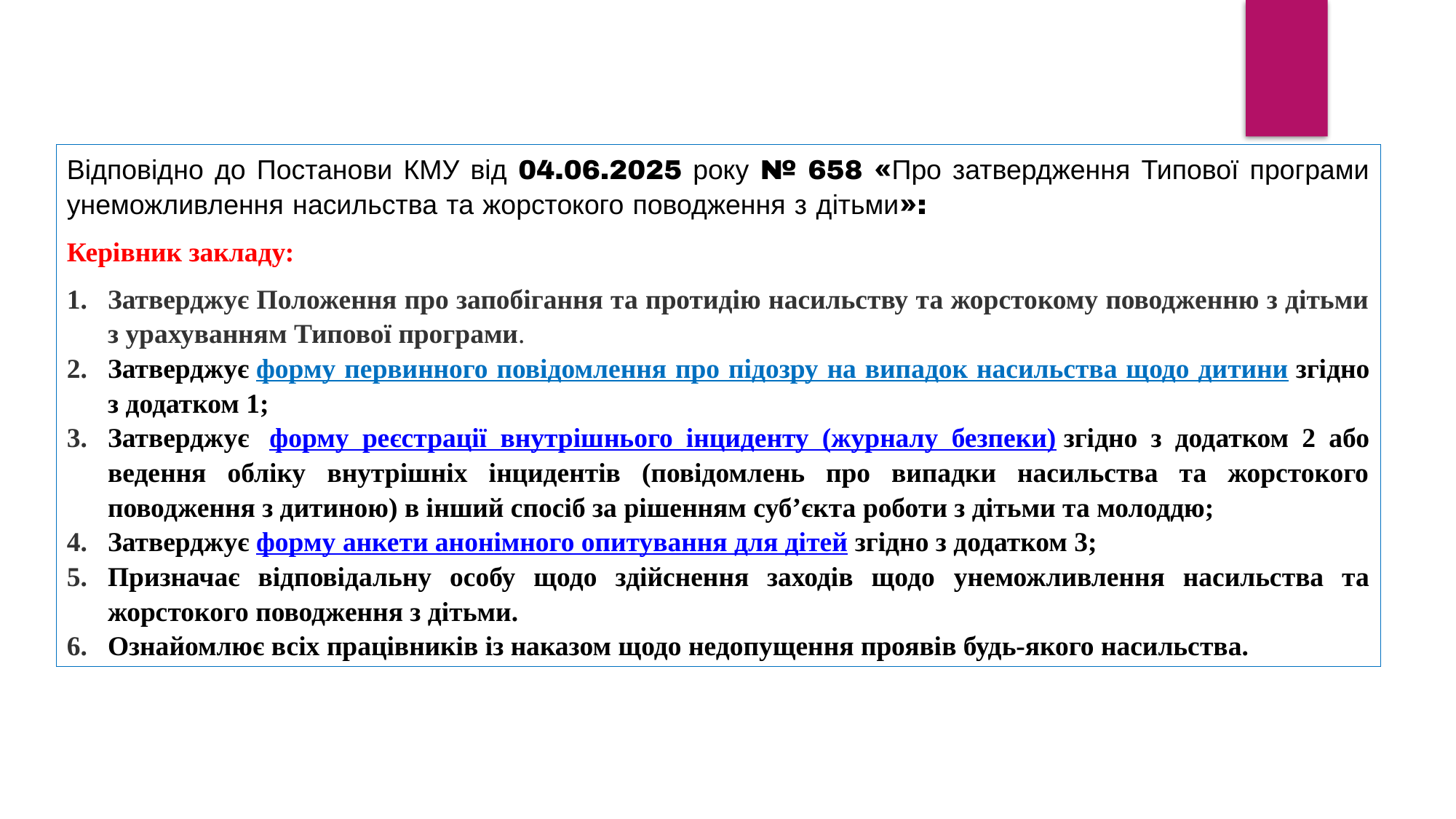

Відповідно до Постанови КМУ від 04.06.2025 року № 658 «Про затвердження Типової програми унеможливлення насильства та жорстокого поводження з дітьми»:
Керівник закладу:
Затверджує Положення про запобігання та протидію насильству та жорстокому поводженню з дітьми з урахуванням Типової програми.
Затверджує форму первинного повідомлення про підозру на випадок насильства щодо дитини згідно з додатком 1;
Затверджує  форму реєстрації внутрішнього інциденту (журналу безпеки) згідно з додатком 2 або ведення обліку внутрішніх інцидентів (повідомлень про випадки насильства та жорстокого поводження з дитиною) в інший спосіб за рішенням суб’єкта роботи з дітьми та молоддю;
Затверджує форму анкети анонімного опитування для дітей згідно з додатком 3;
Призначає відповідальну особу щодо здійснення заходів щодо унеможливлення насильства та жорстокого поводження з дітьми.
Ознайомлює всіх працівників із наказом щодо недопущення проявів будь-якого насильства.